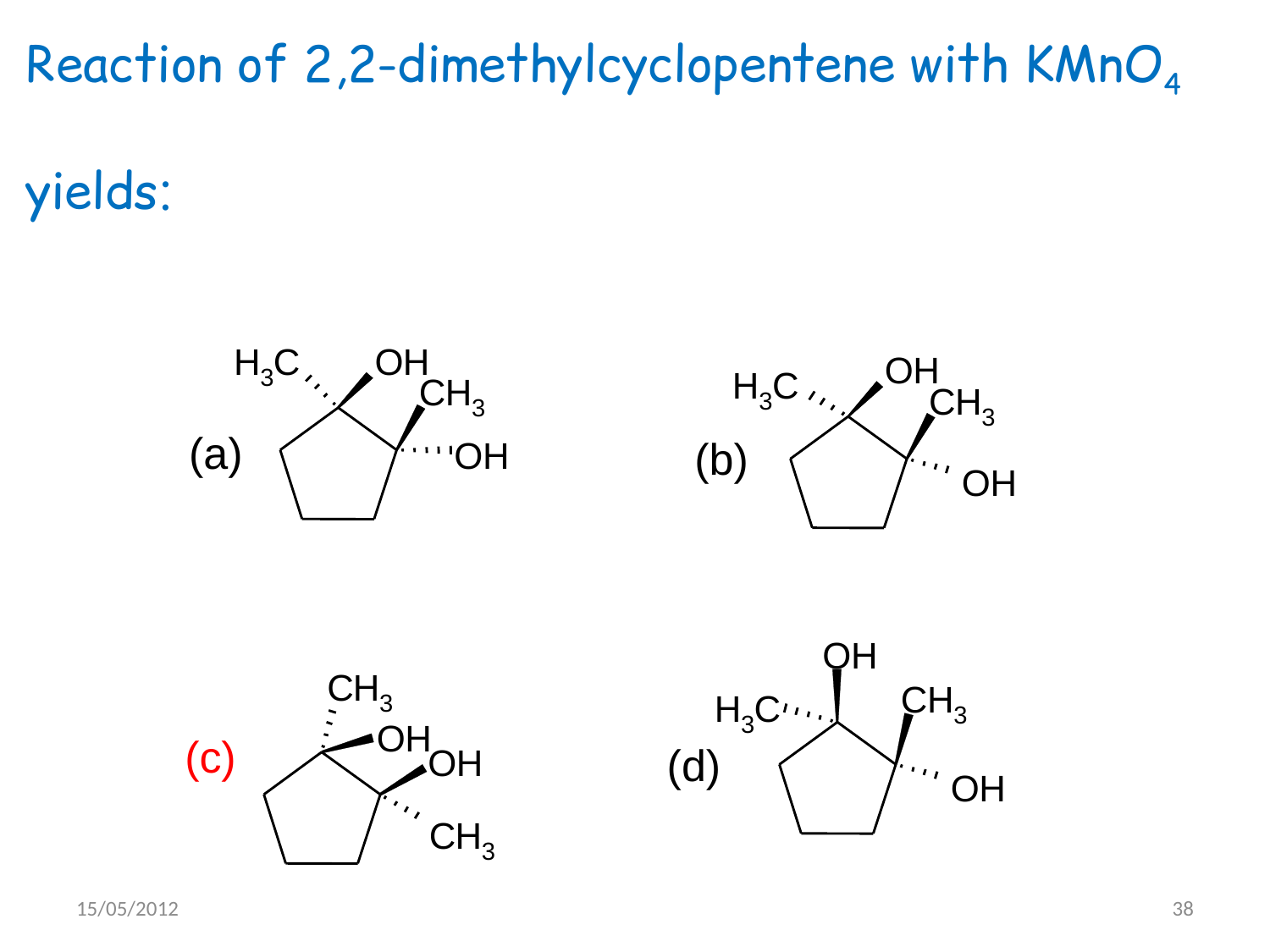

Reaction of 2,2-dimethylcyclopentene with KMnO4
yields:

H
C
O
H
O
H
3
H
C
C
H

C
H

3

3

3

(a)

(b)
O
H

O
H

O
H
C
H

C
H
H
C
3
3

3

O
H

(c)

(d)
O
H

O
H

C
H

3

15/05/2012
38